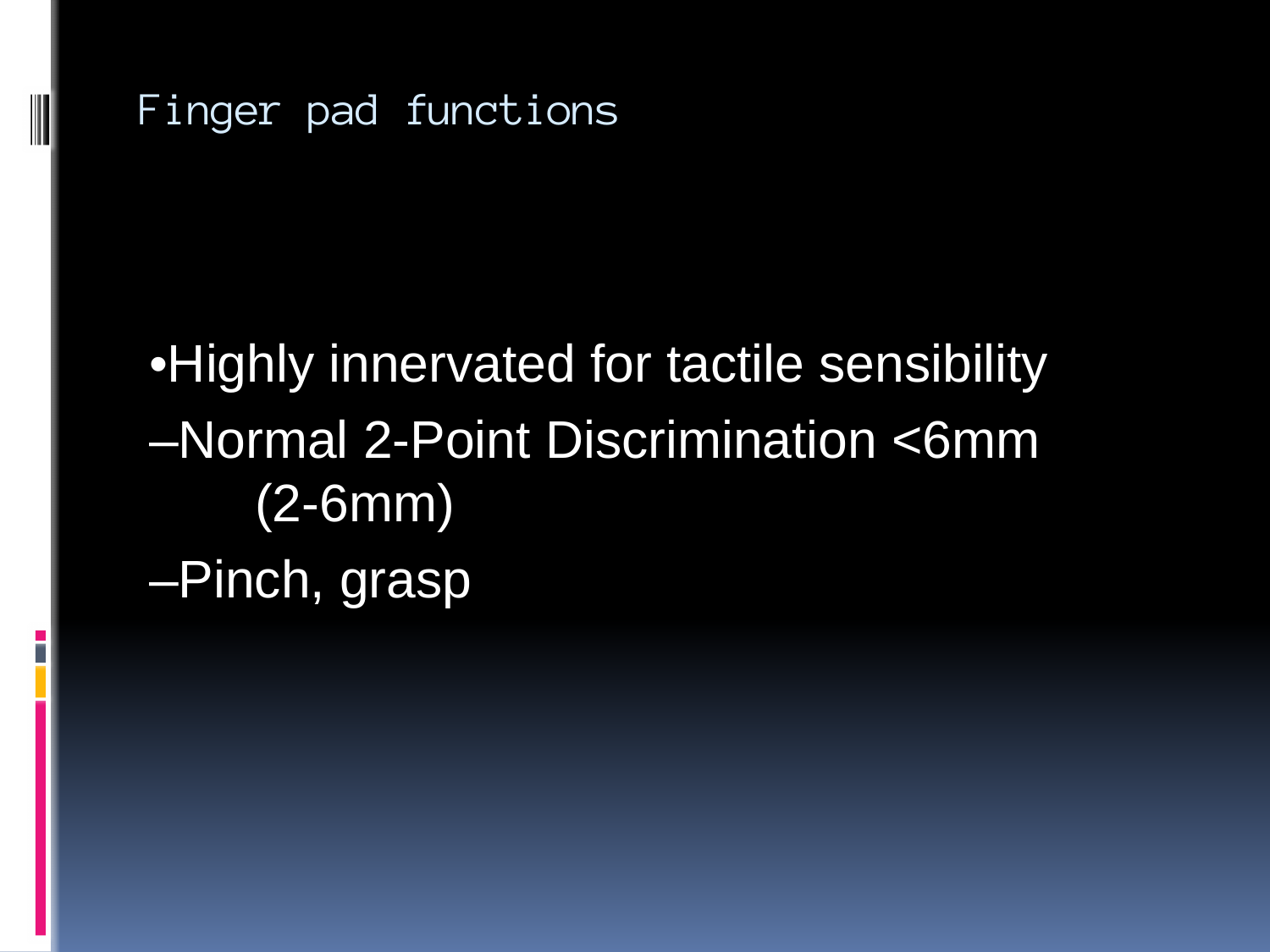

# Finger pad functions

•Highly innervated for tactile sensibility
–Normal 2-Point Discrimination <6mm               (2-6mm)
–Pinch, grasp